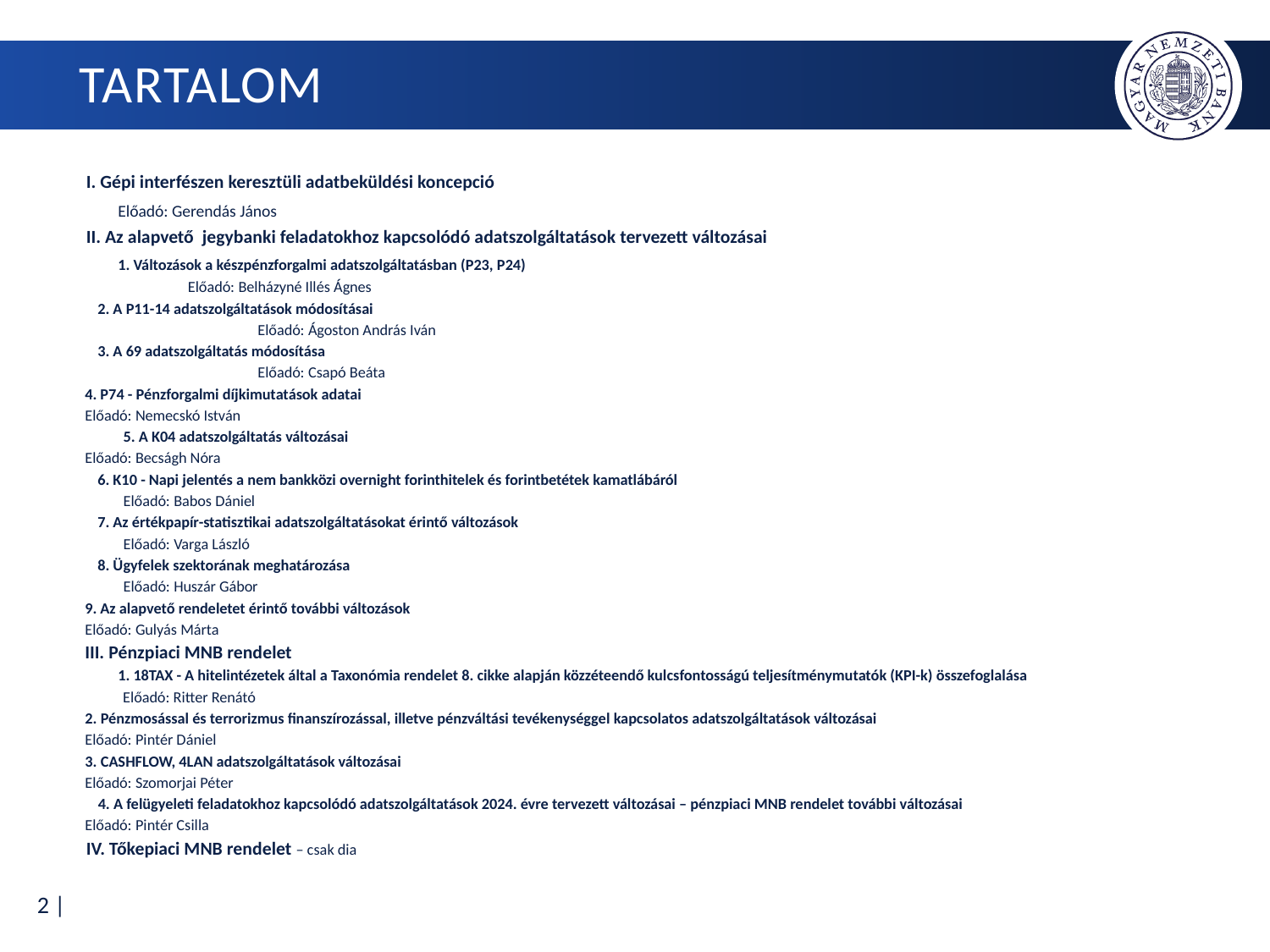

# Tartalom
I. Gépi interfészen keresztüli adatbeküldési koncepció
	Előadó: Gerendás János
II. Az alapvető  jegybanki feladatokhoz kapcsolódó adatszolgáltatások tervezett változásai
	1. Változások a készpénzforgalmi adatszolgáltatásban (P23, P24)
 		Előadó: Belházyné Illés Ágnes
2. A P11-14 adatszolgáltatások módosításai
			Előadó: Ágoston András Iván
3. A 69 adatszolgáltatás módosítása
			Előadó: Csapó Beáta
		4. P74 - Pénzforgalmi díjkimutatások adatai
		Előadó: Nemecskó István
		5. A K04 adatszolgáltatás változásai
		Előadó: Becságh Nóra
6. K10 - Napi jelentés a nem bankközi overnight forinthitelek és forintbetétek kamatlábáról
	Előadó: Babos Dániel
7. Az értékpapír-statisztikai adatszolgáltatásokat érintő változások
	Előadó: Varga László
8. Ügyfelek szektorának meghatározása
	Előadó: Huszár Gábor
		9. Az alapvető rendeletet érintő további változások
    		Előadó: Gulyás Márta
			III. Pénzpiaci MNB rendelet
	1. 18TAX - A hitelintézetek által a Taxonómia rendelet 8. cikke alapján közzéteendő kulcsfontosságú teljesítménymutatók (KPI-k) összefoglalása
Előadó: Ritter Renátó
		2. Pénzmosással és terrorizmus finanszírozással, illetve pénzváltási tevékenységgel kapcsolatos adatszolgáltatások változásai
		Előadó: Pintér Dániel
		3. CASHFLOW, 4LAN adatszolgáltatások változásai
		Előadó: Szomorjai Péter
4. A felügyeleti feladatokhoz kapcsolódó adatszolgáltatások 2024. évre tervezett változásai – pénzpiaci MNB rendelet további változásai
		Előadó: Pintér Csilla
IV. Tőkepiaci MNB rendelet – csak dia